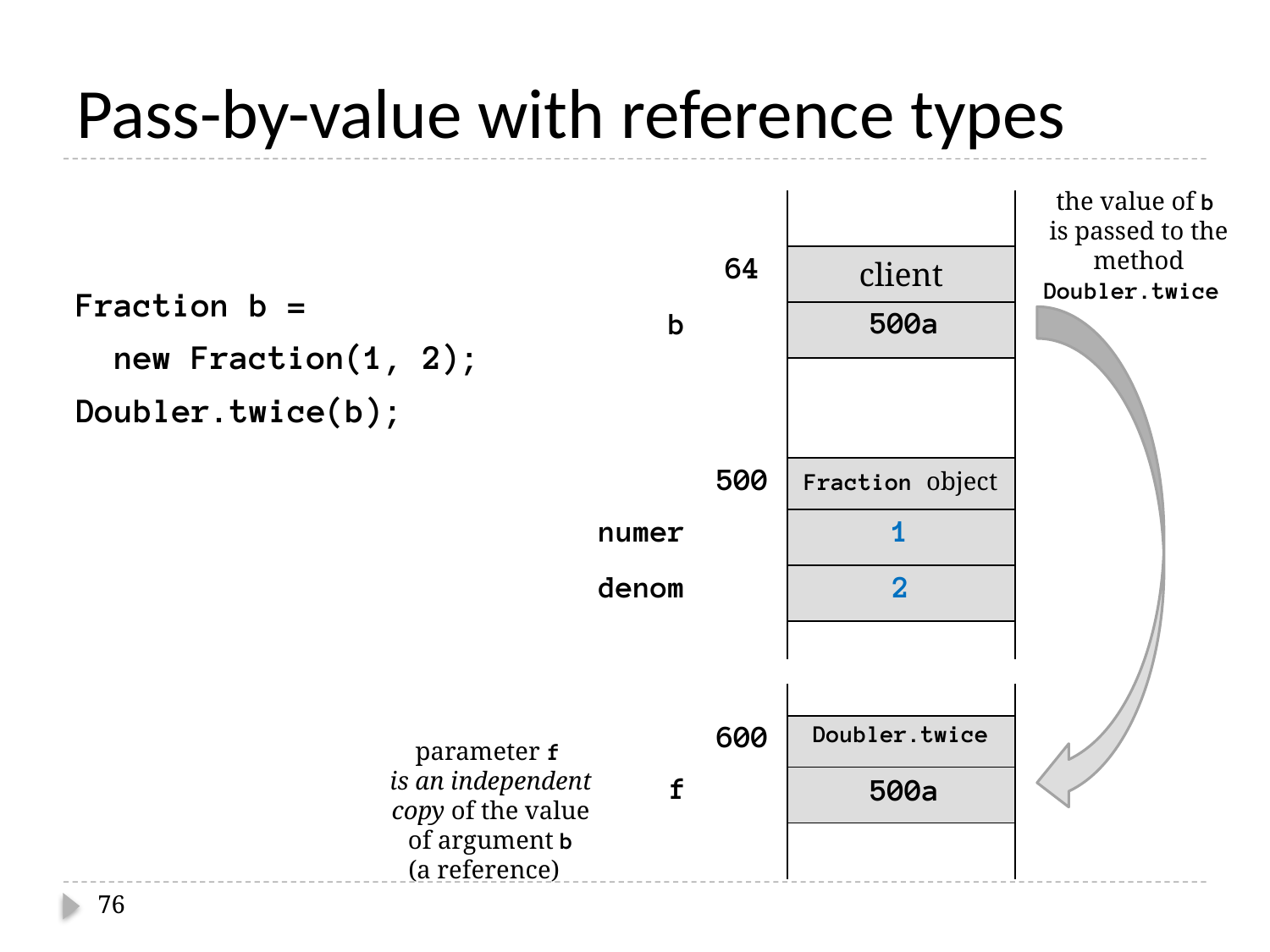

# Pass-by-value with reference types

Fraction b =
  new Fraction(1, 2);
Doubler.twice(b);
the value of b
is passed to the
method Doubler.twice
|  |  |  |
| --- | --- | --- |
|  | 64 | client |
| b |  |  |
|  |  |  |
500a

|  |  |  |
| --- | --- | --- |
|  | 500 | Fraction object |
| numer |  | 1 |
| denom |  | 2 |
|  |  |  |
|  |  |  |
| --- | --- | --- |
|  | 600 | Doubler.twice |
| f |  |  |
|  |  |  |
parameter f
is an independent copy of the value
of argument b
(a reference)
500a
76